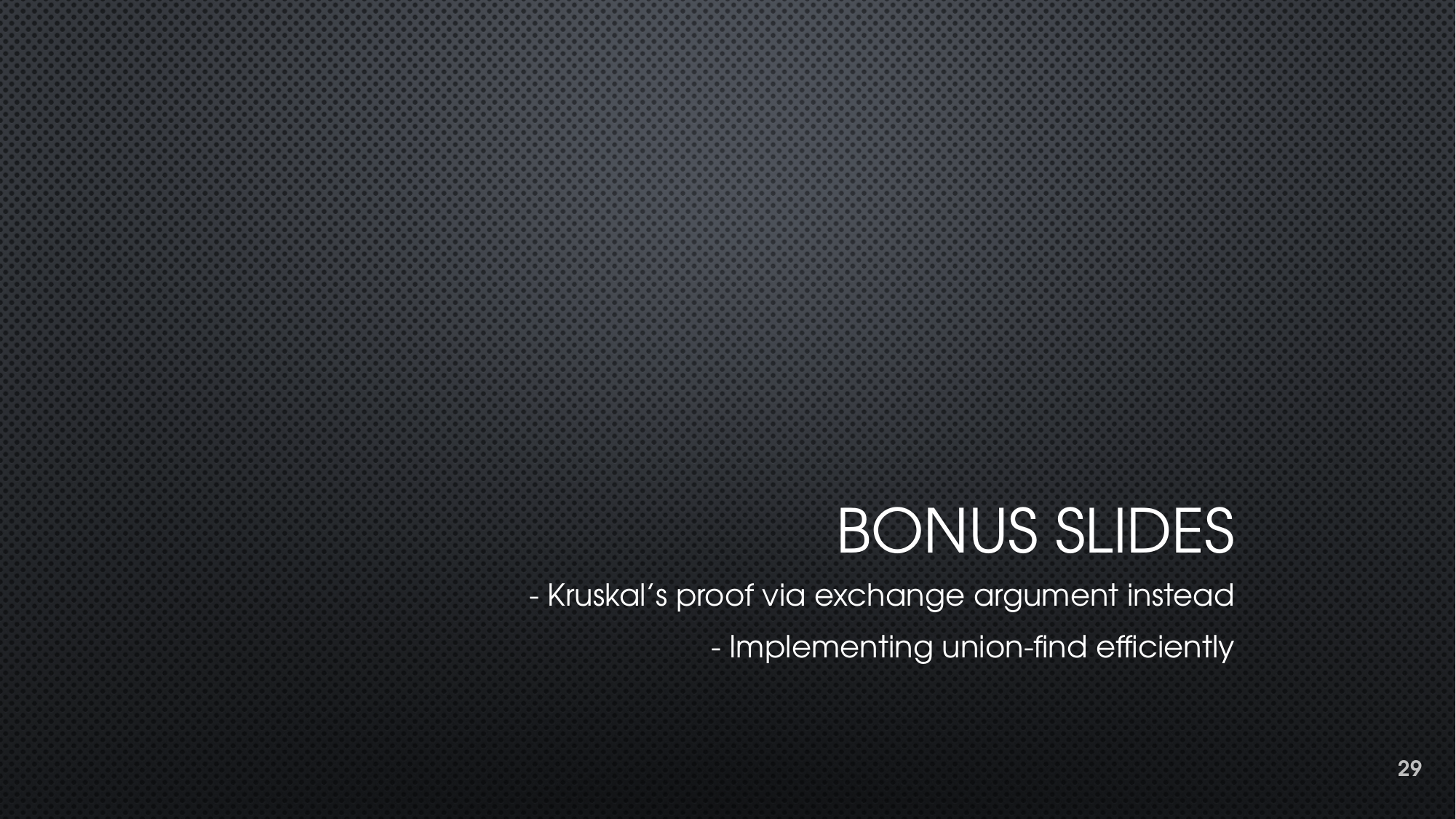

# Bonus slides
- Kruskal’s proof via exchange argument instead
- Implementing union-find efficiently
29